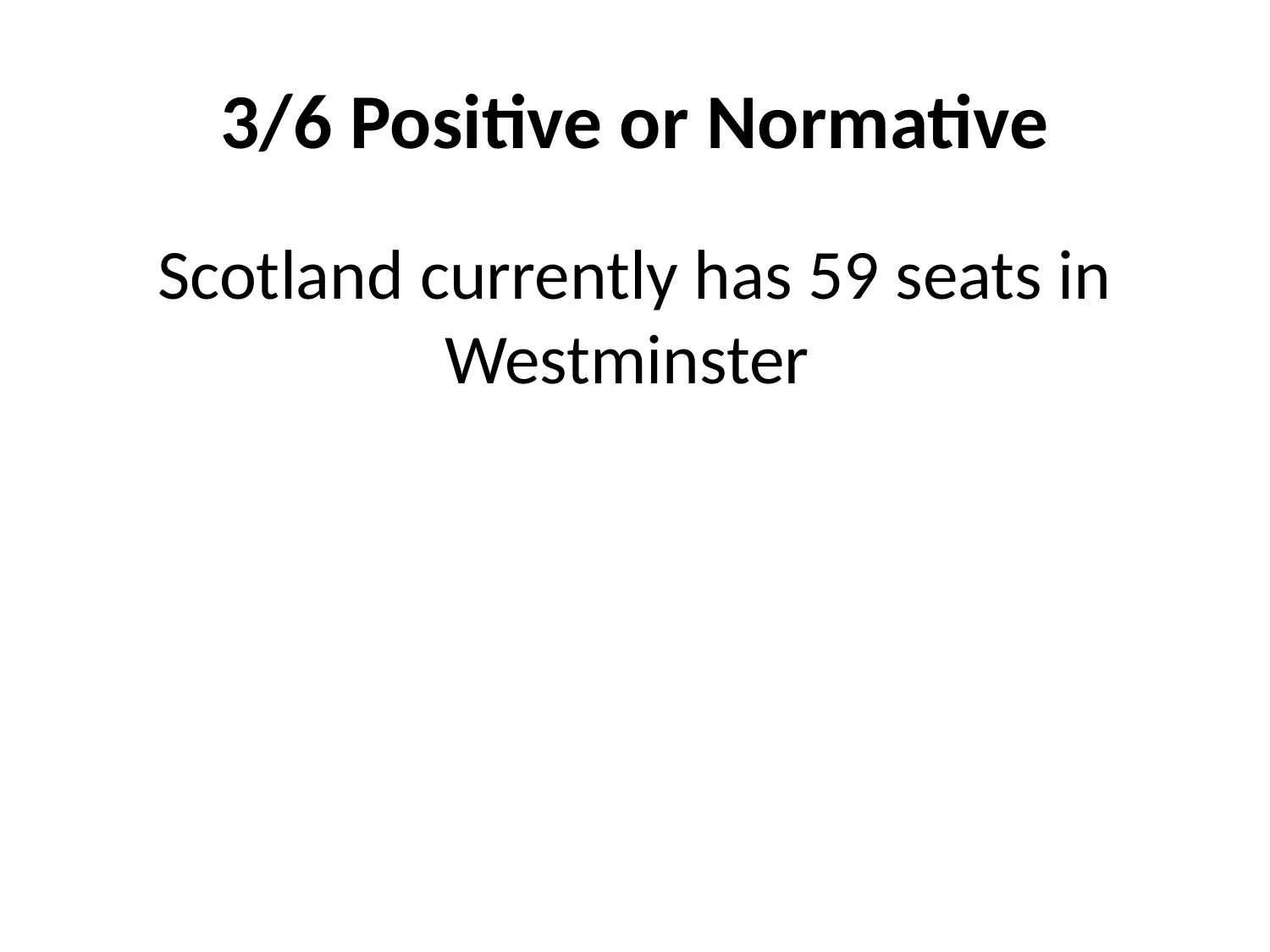

# 3/6 Positive or Normative
Scotland currently has 59 seats in Westminster